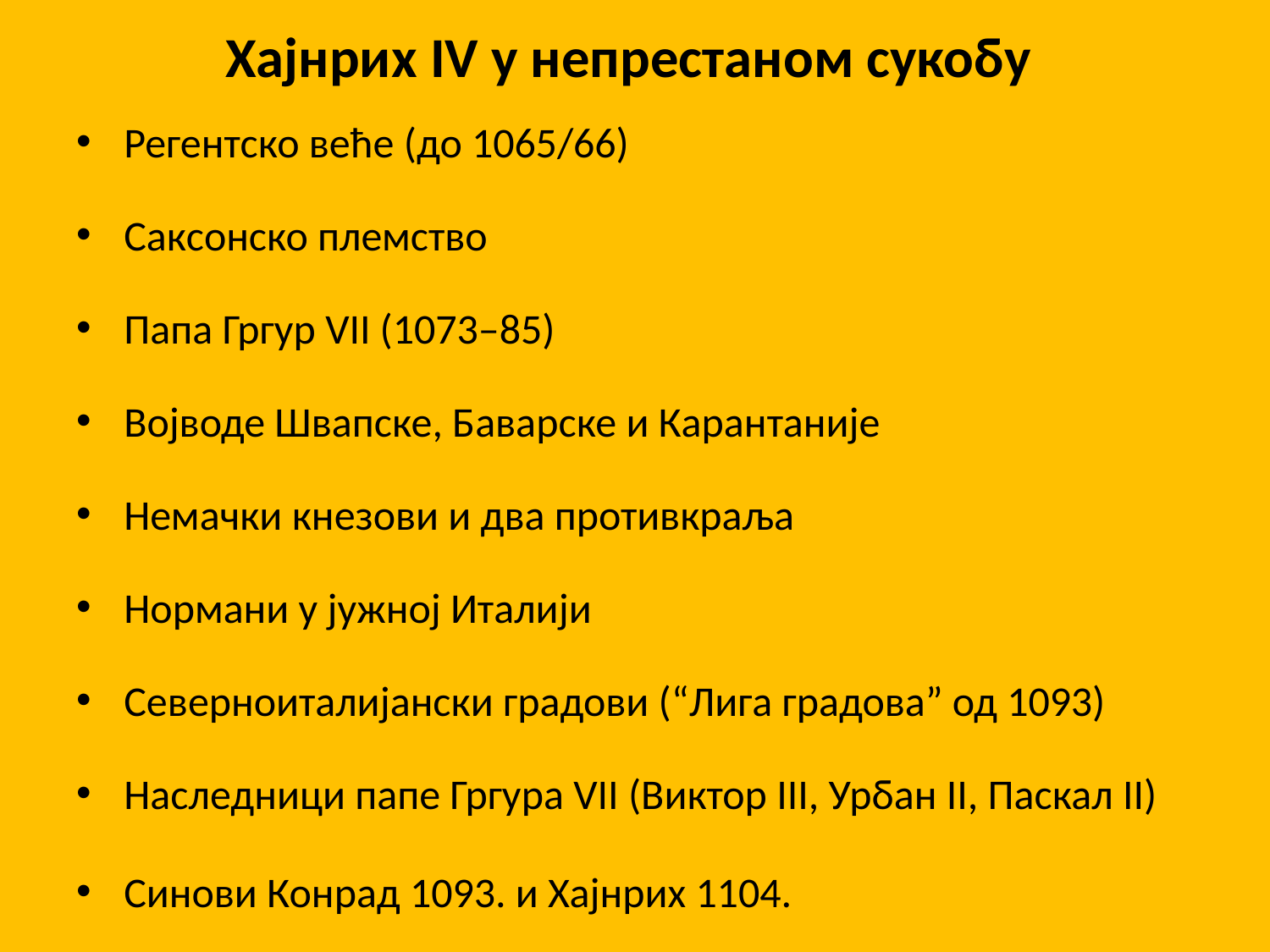

# Хајнрих IV у непрестаном сукобу
Регентско веће (до 1065/66)

Саксонско племство

Папа Гргур VII (1073–85)

Војводе Швапске, Баварске и Карантаније

Немачки кнезови и два противкраља

Нормани у јужној Италији

Северноиталијански градови (“Лига градова” од 1093)

Наследници папе Гргура VII (Виктор III, Урбан II, Паскал II)

Синови Конрад 1093. и Хајнрих 1104.